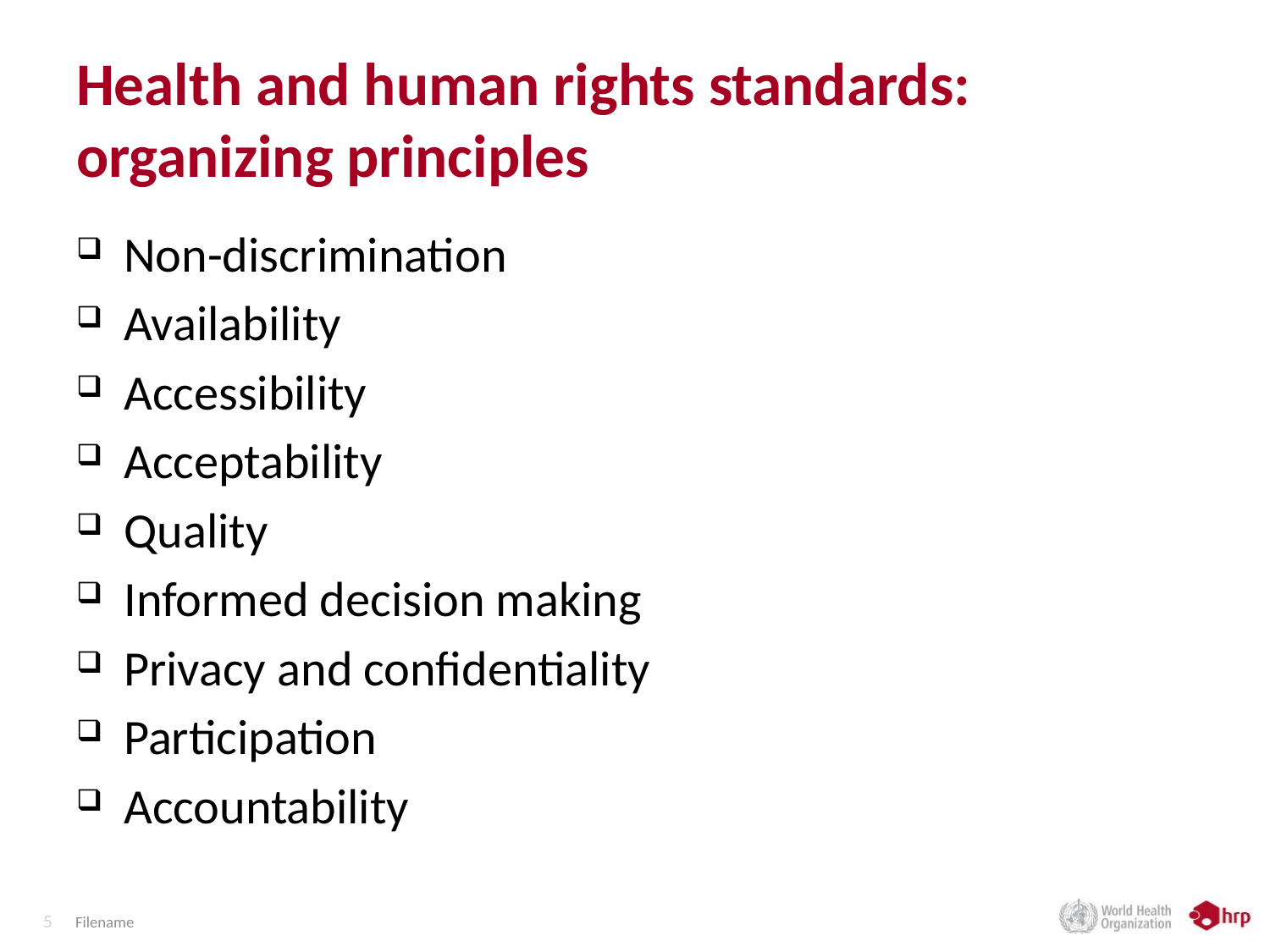

# Health and human rights standards: organizing principles
Non-discrimination
Availability
Accessibility
Acceptability
Quality
Informed decision making
Privacy and confidentiality
Participation
Accountability

Filename